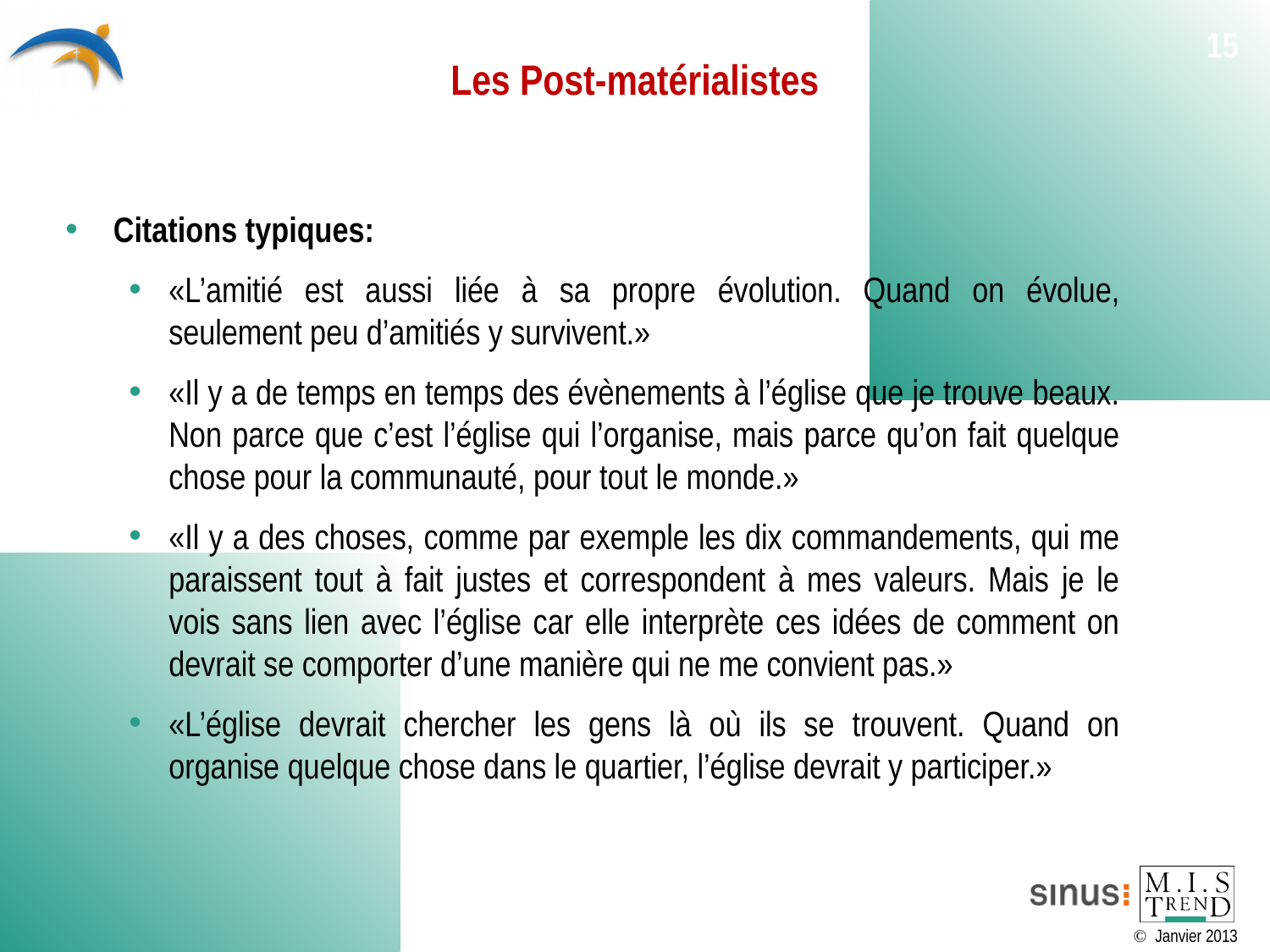

# Les Post-matérialistes
15
Citations typiques:
«L’amitié est aussi liée à sa propre évolution. Quand on évolue, seulement peu d’amitiés y survivent.»
«Il y a de temps en temps des évènements à l’église que je trouve beaux. Non parce que c’est l’église qui l’organise, mais parce qu’on fait quelque chose pour la communauté, pour tout le monde.»
«Il y a des choses, comme par exemple les dix commandements, qui me paraissent tout à fait justes et correspondent à mes valeurs. Mais je le vois sans lien avec l’église car elle interprète ces idées de comment on devrait se comporter d’une manière qui ne me convient pas.»
«L’église devrait chercher les gens là où ils se trouvent. Quand on organise quelque chose dans le quartier, l’église devrait y participer.»